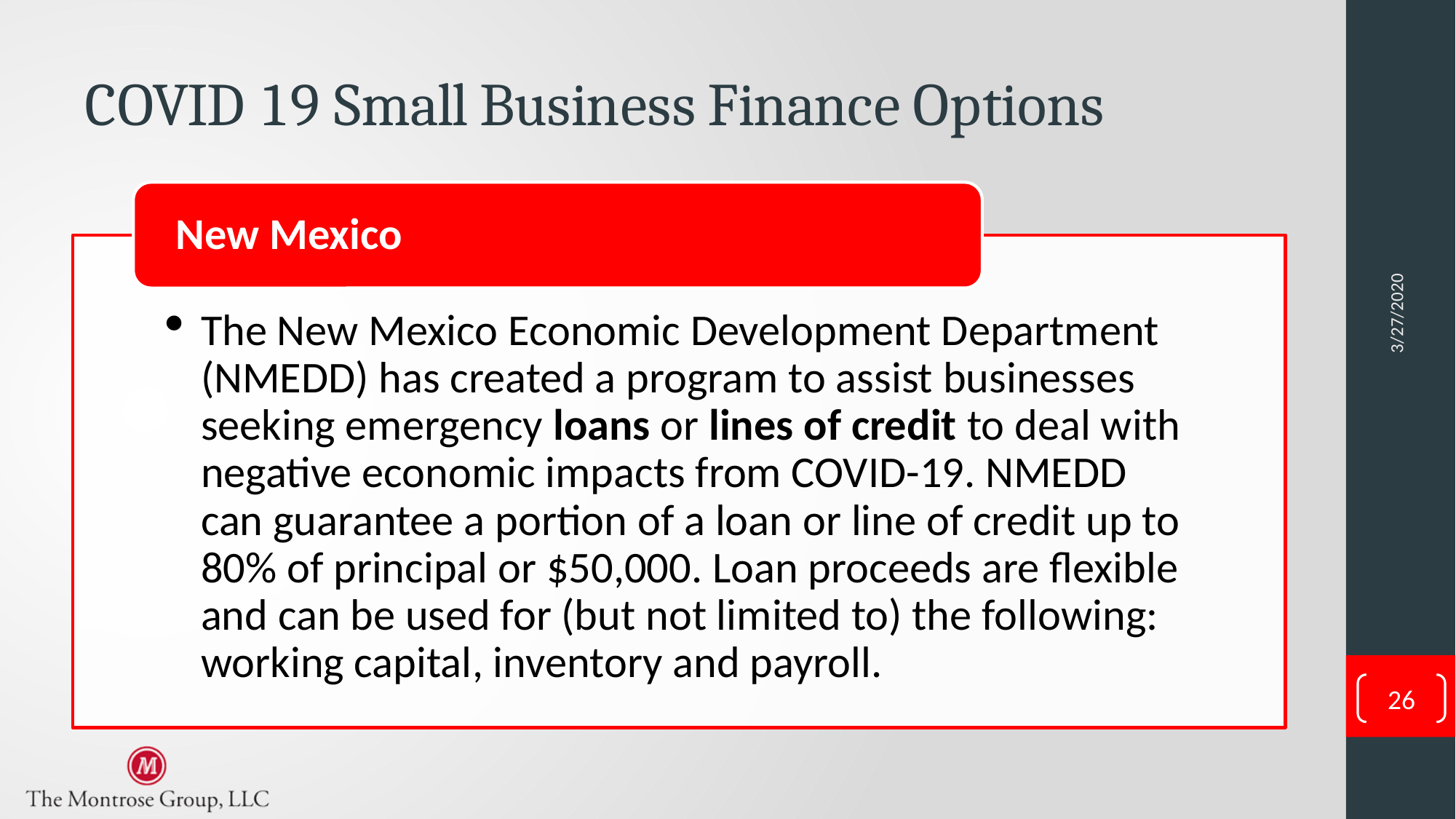

# COVID 19 Small Business Finance Options
The New Mexico Economic Development Department (NMEDD) has created a program to assist businesses seeking emergency loans or lines of credit to deal with negative economic impacts from COVID-19. NMEDD can guarantee a portion of a loan or line of credit up to 80% of principal or $50,000. Loan proceeds are flexible and can be used for (but not limited to) the following: working capital, inventory and payroll.
New Mexico
3/27/2020
26